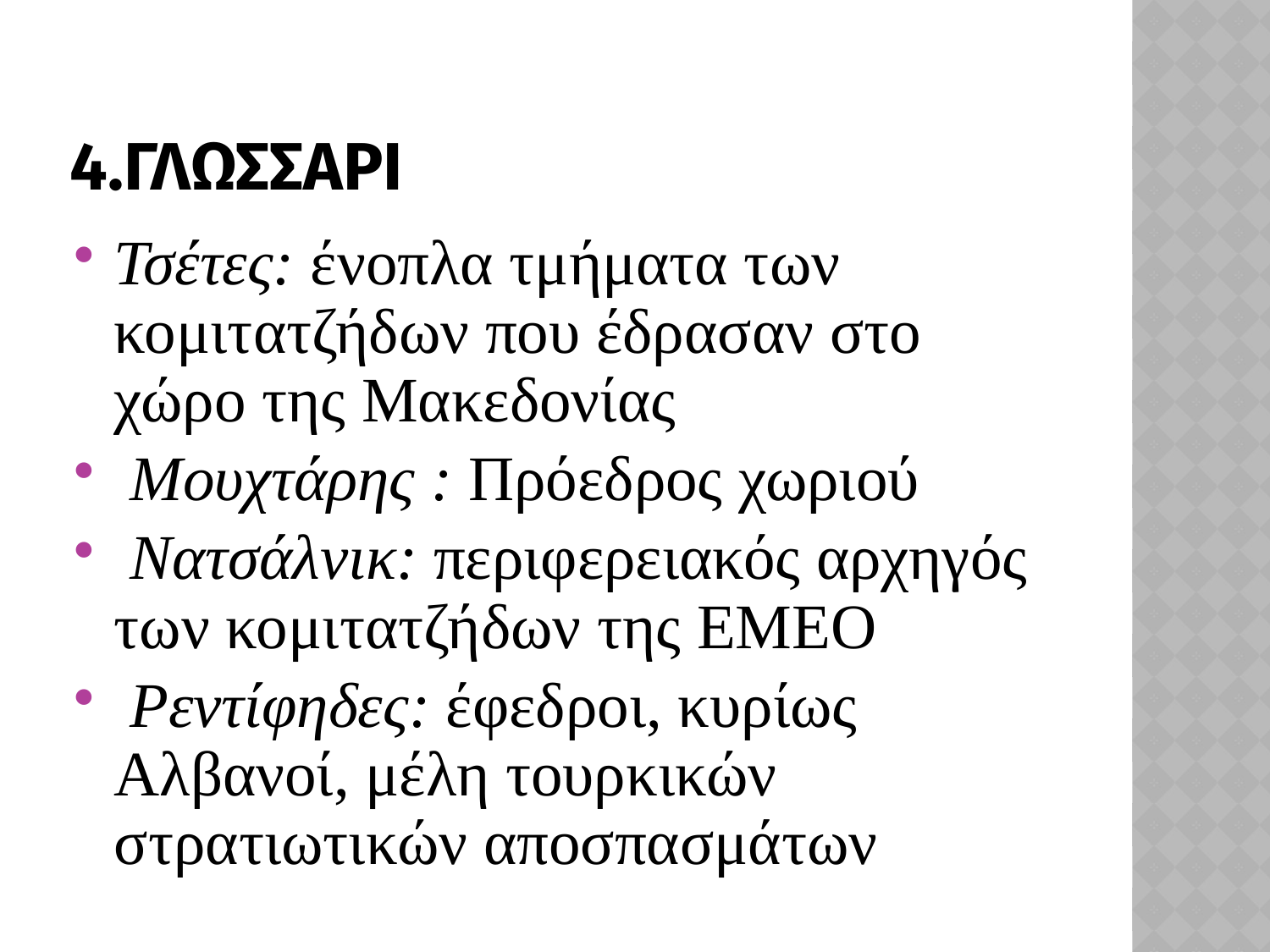

# 4.ΓΛΩΣΣΑΡΙ
Τσέτες: ένοπλα τμήματα των κομιτατζήδων που έδρασαν στο χώρο της Μακεδονίας
 Μουχτάρης : Πρόεδρος χωριού
 Νατσάλνικ: περιφερειακός αρχηγός των κομιτατζήδων της ΕΜΕΟ
 Ρεντίφηδες: έφεδροι, κυρίως  Αλβανοί, μέλη τουρκικών στρατιωτικών αποσπασμάτων